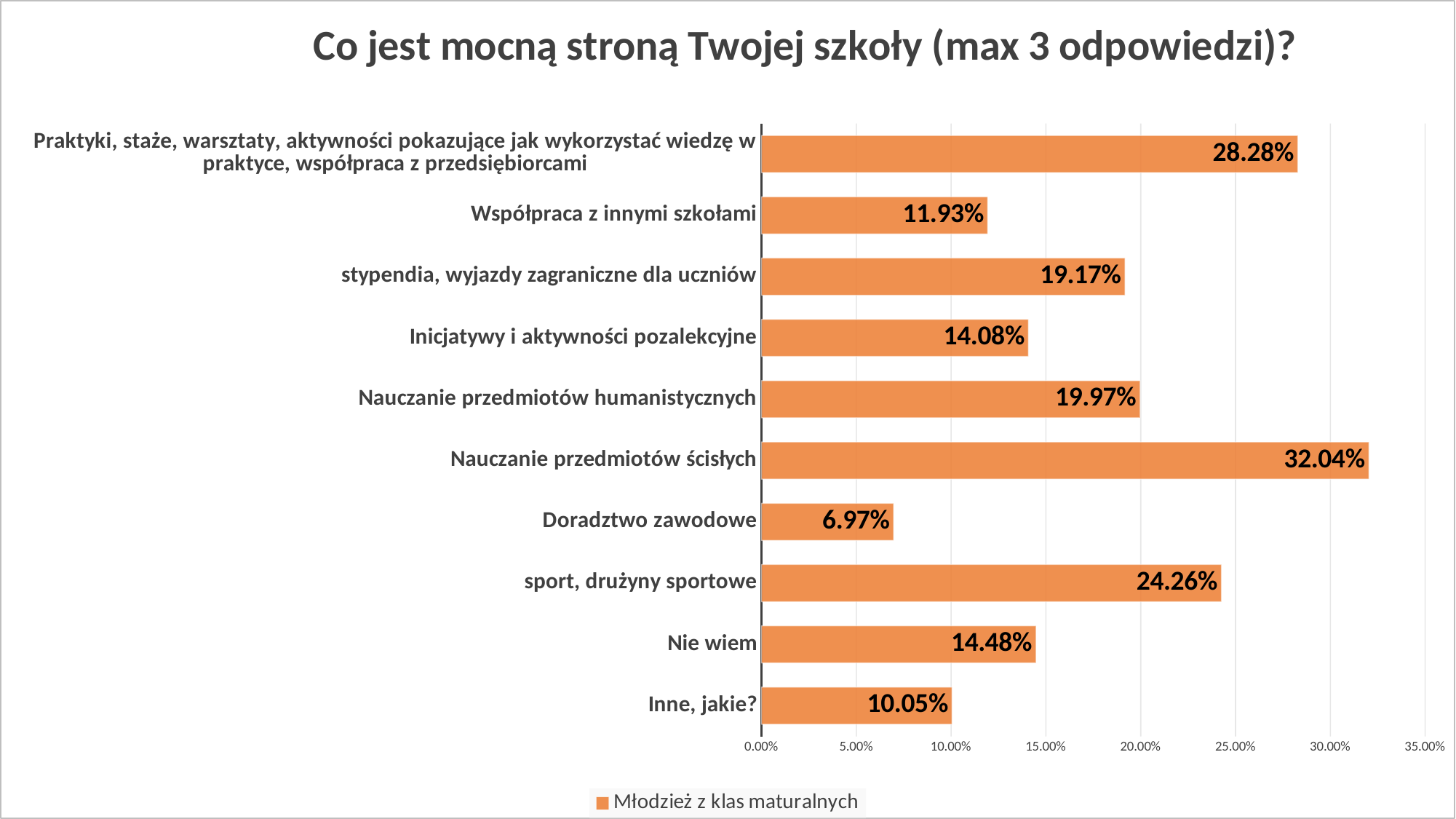

### Chart: Co jest mocną stroną Twojej szkoły (max 3 odpowiedzi)?

| Category | Młodzież z klas maturalnych |
|---|---|
| Inne, jakie? | 0.1005 |
| Nie wiem | 0.1448 |
| sport, drużyny sportowe | 0.2426 |
| Doradztwo zawodowe | 0.0697 |
| Nauczanie przedmiotów ścisłych | 0.3204 |
| Nauczanie przedmiotów humanistycznych | 0.1997 |
| Inicjatywy i aktywności pozalekcyjne | 0.1408 |
| stypendia, wyjazdy zagraniczne dla uczniów | 0.1917 |
| Współpraca z innymi szkołami | 0.1193 |
| Praktyki, staże, warsztaty, aktywności pokazujące jak wykorzystać wiedzę w praktyce, współpraca z przedsiębiorcami | 0.2828 |